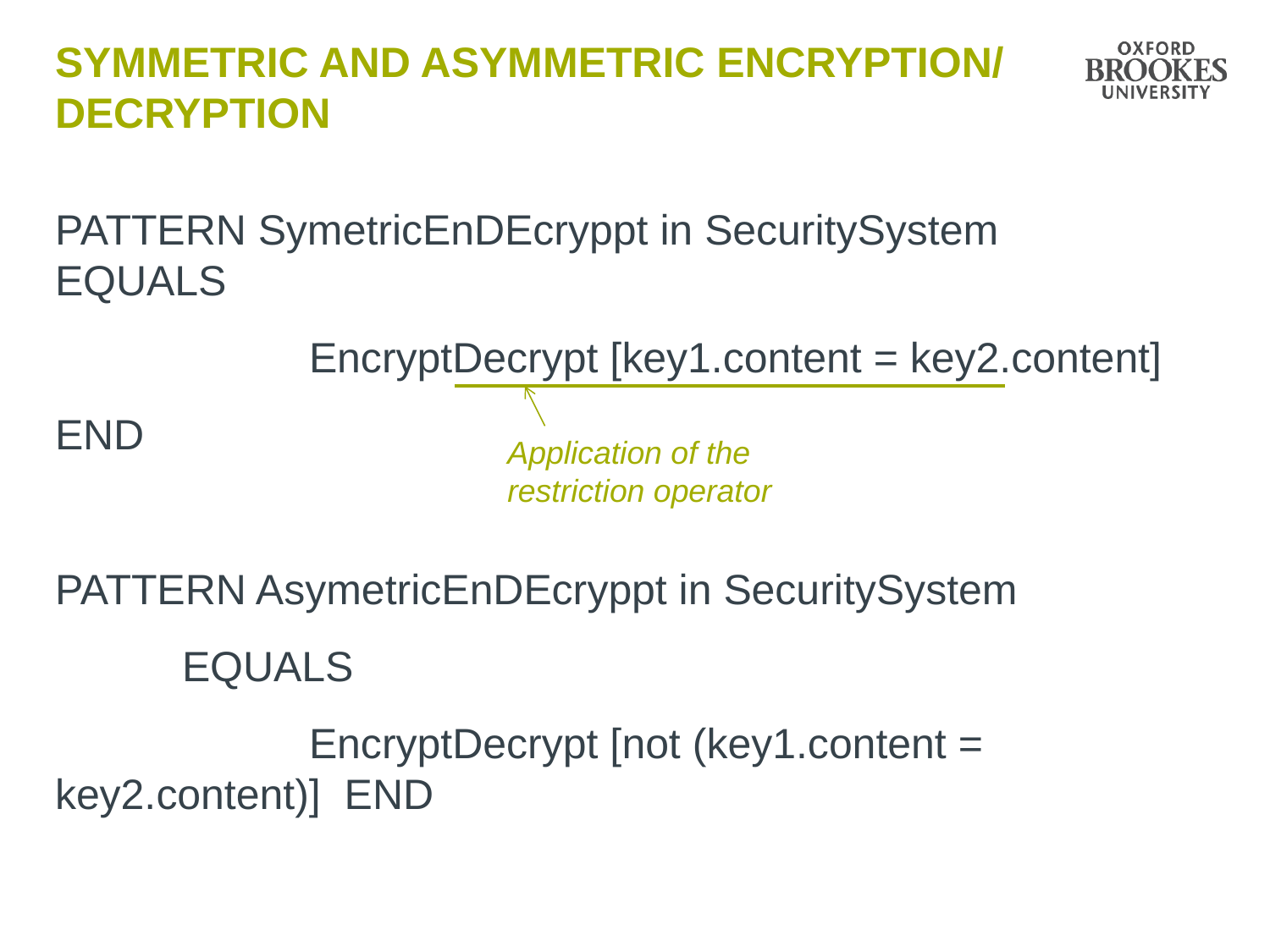

# symmetric and asymmetric encryption/ decryption
PATTERN SymetricEnDEcryppt in SecuritySystem 	EQUALS
 		EncryptDecrypt [key1.content = key2.content]
END

PATTERN AsymetricEnDEcryppt in SecuritySystem
	EQUALS
		EncryptDecrypt [not (key1.content = key2.content)]  END
Application of the restriction operator